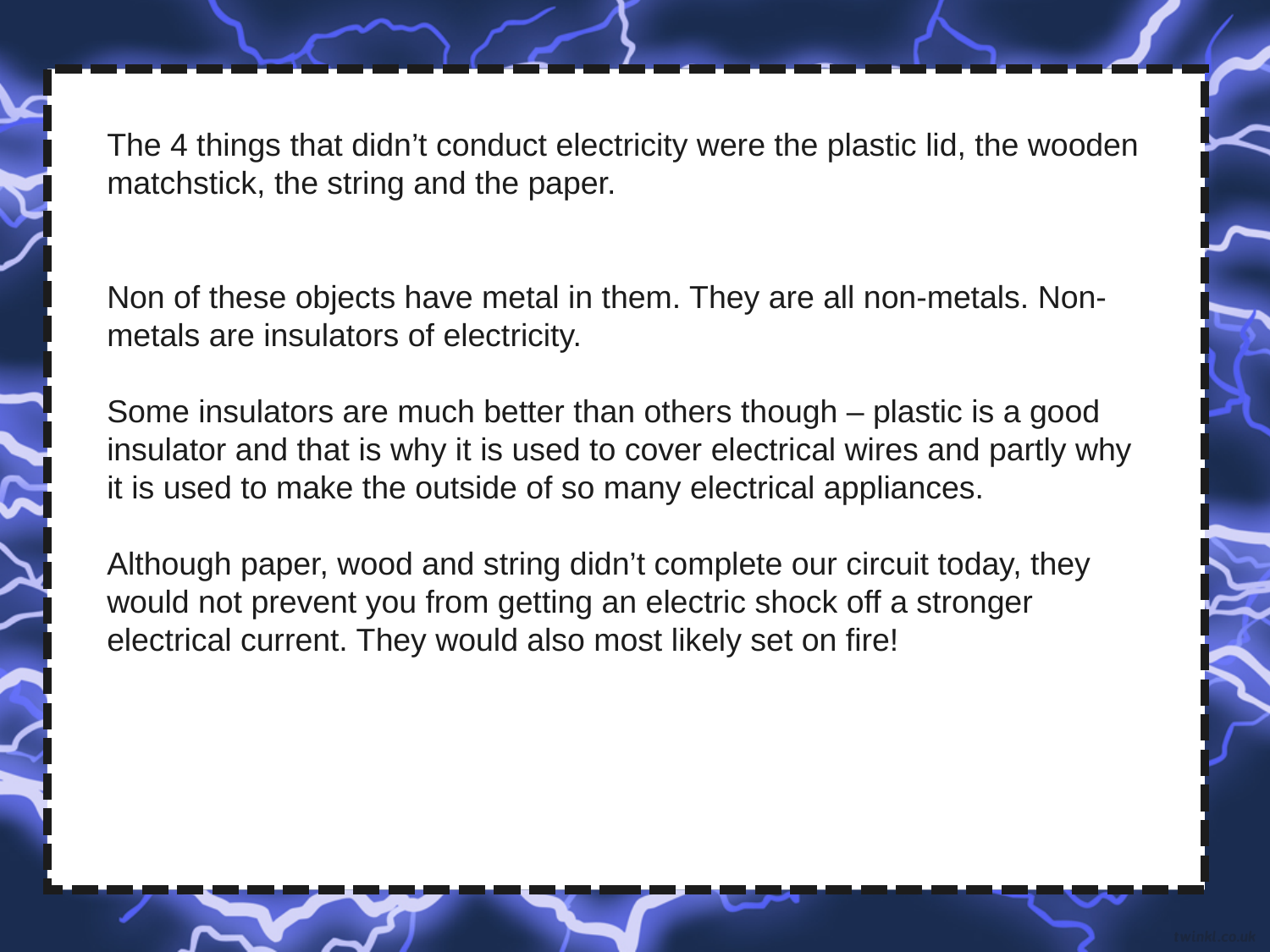

The 4 things that didn’t conduct electricity were the plastic lid, the wooden matchstick, the string and the paper.

Non of these objects have metal in them. They are all non-metals. Non-metals are insulators of electricity.

Some insulators are much better than others though – plastic is a good insulator and that is why it is used to cover electrical wires and partly why it is used to make the outside of so many electrical appliances.

Although paper, wood and string didn’t complete our circuit today, they would not prevent you from getting an electric shock off a stronger electrical current. They would also most likely set on fire!